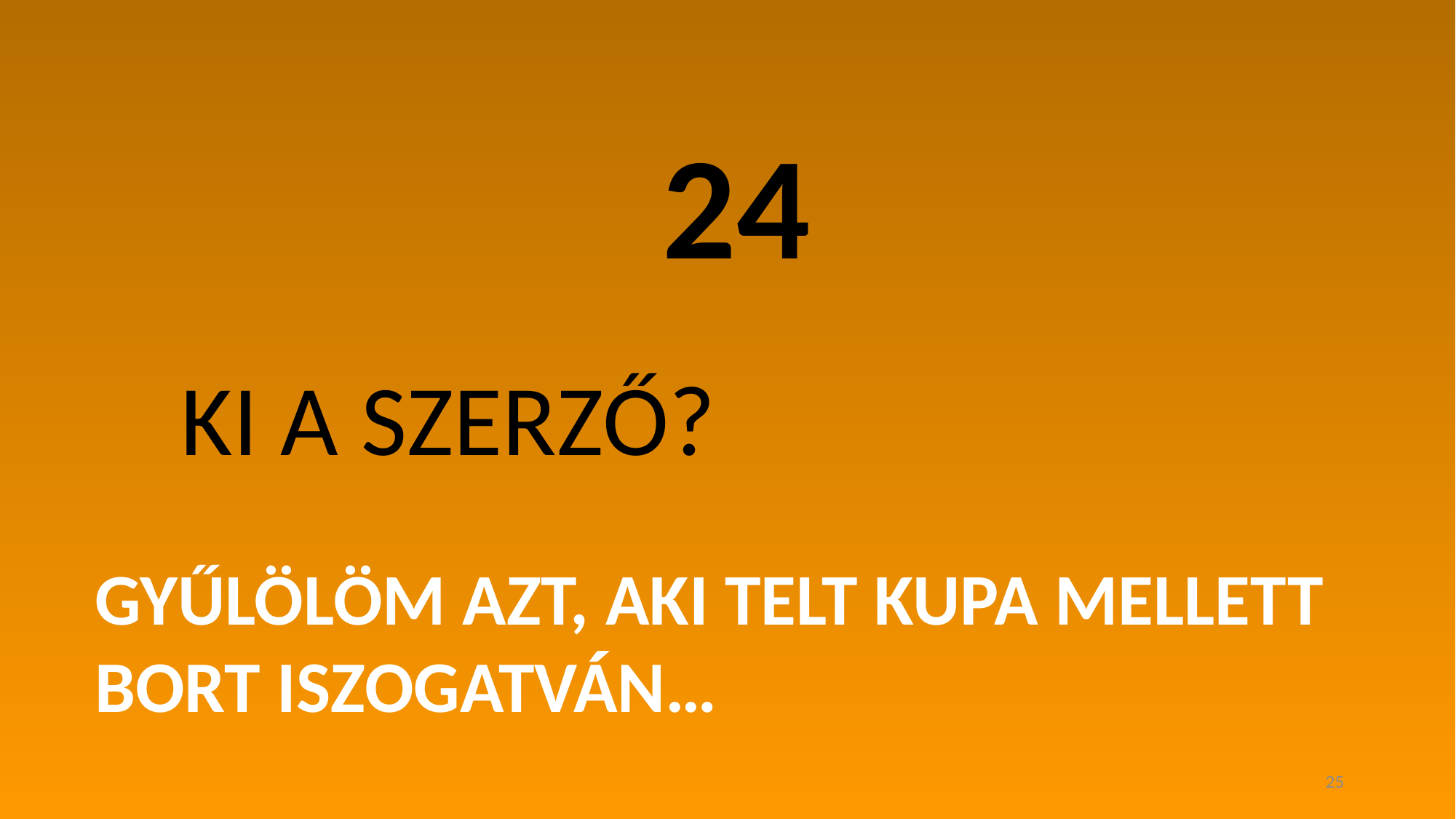

24
# KI A SZERZŐ?
GYŰLÖLÖM AZT, AKI TELT KUPA MELLETT BORT ISZOGATVÁN…
25